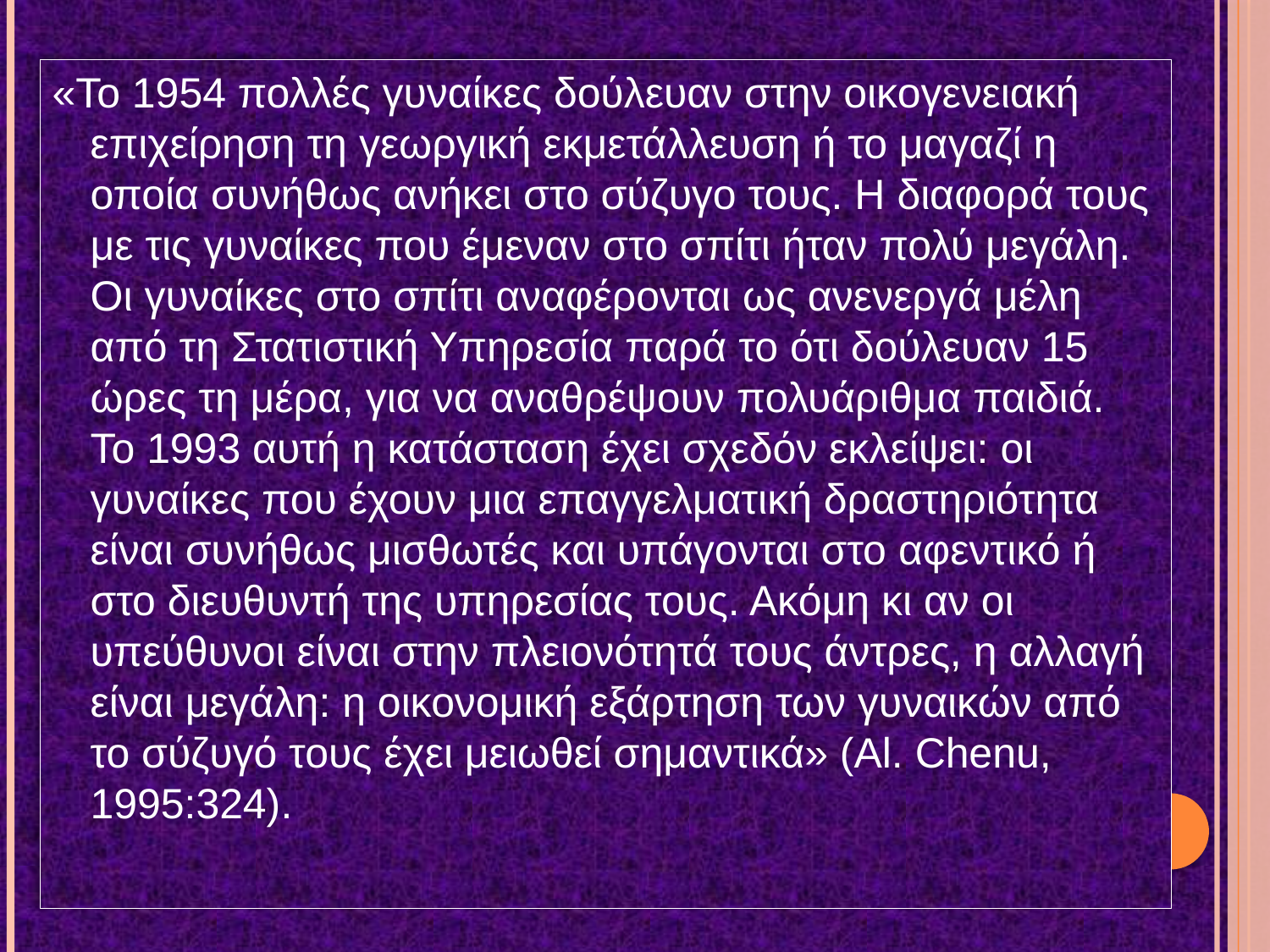

«Το 1954 πολλές γυναίκες δούλευαν στην οικογενειακή επιχείρηση τη γεωργική εκμετάλλευση ή το μαγαζί η οποία συνήθως ανήκει στο σύζυγο τους. Η διαφορά τους με τις γυναίκες που έμεναν στο σπίτι ήταν πολύ μεγάλη. Οι γυναίκες στο σπίτι αναφέρονται ως ανενεργά μέλη από τη Στατιστική Υπηρεσία παρά το ότι δούλευαν 15 ώρες τη μέρα, για να αναθρέψουν πολυάριθμα παιδιά.
Το 1993 αυτή η κατάσταση έχει σχεδόν εκλείψει: οι γυναίκες που έχουν μια επαγγελματική δραστηριότητα είναι συνήθως μισθωτές και υπάγονται στο αφεντικό ή στο διευθυντή της υπηρεσίας τους. Ακόμη κι αν οι υπεύθυνοι είναι στην πλειονότητά τους άντρες, η αλλαγή είναι μεγάλη: η οικονομική εξάρτηση των γυναικών από το σύζυγό τους έχει μειωθεί σημαντικά» (Al. Chenu, 1995:324).